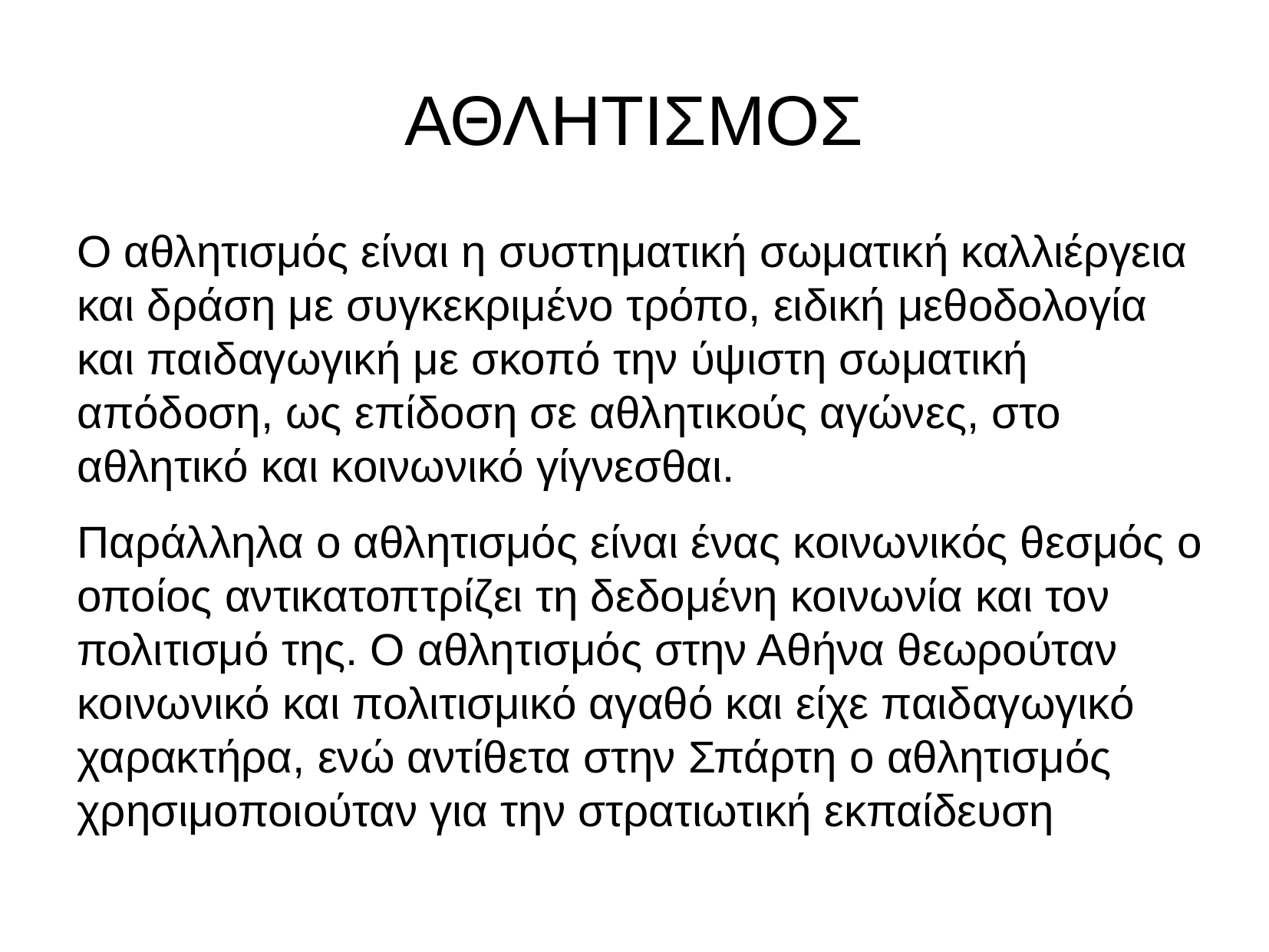

ΑΘΛΗΤΙΣΜΟΣ
Ο αθλητισμός είναι η συστηματική σωματική καλλιέργεια και δράση με συγκεκριμένο τρόπο, ειδική μεθοδολογία και παιδαγωγική με σκοπό την ύψιστη σωματική απόδοση, ως επίδοση σε αθλητικούς αγώνες, στο αθλητικό και κοινωνικό γίγνεσθαι.
Παράλληλα ο αθλητισμός είναι ένας κοινωνικός θεσμός ο οποίος αντικατοπτρίζει τη δεδομένη κοινωνία και τον πολιτισμό της. Ο αθλητισμός στην Αθήνα θεωρούταν κοινωνικό και πολιτισμικό αγαθό και είχε παιδαγωγικό χαρακτήρα, ενώ αντίθετα στην Σπάρτη ο αθλητισμός χρησιμοποιούταν για την στρατιωτική εκπαίδευση